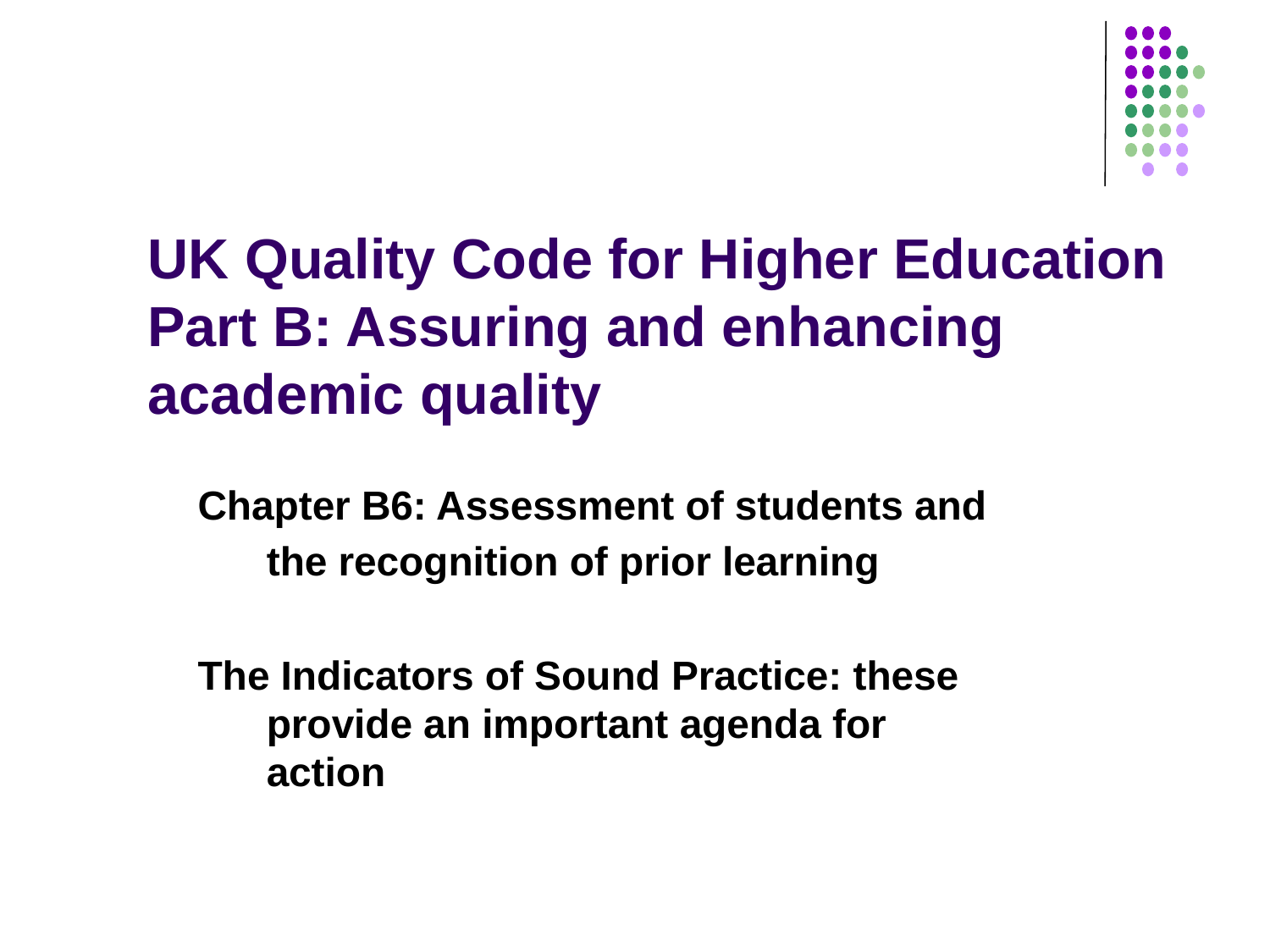

UK Quality Code for Higher Education
Part B: Assuring and enhancing academic quality
Chapter B6: Assessment of students and the recognition of prior learning

The Indicators of Sound Practice: these provide an important agenda for action